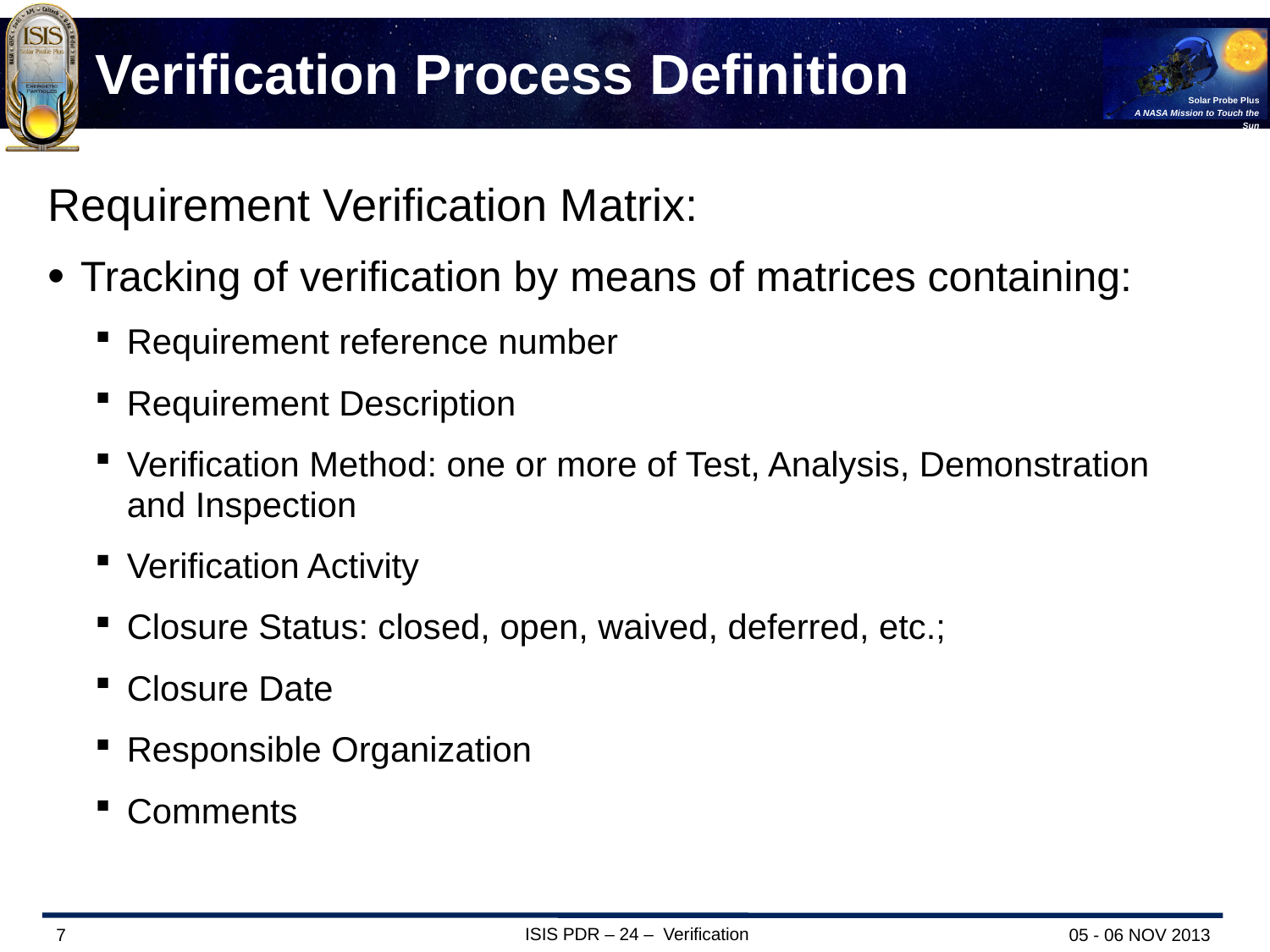

# Verification Process Definition
Requirement Verification Matrix:
Tracking of verification by means of matrices containing:
Requirement reference number
Requirement Description
Verification Method: one or more of Test, Analysis, Demonstration
and Inspection
Verification Activity
Closure Status: closed, open, waived, deferred, etc.;
Closure Date
Responsible Organization
Comments